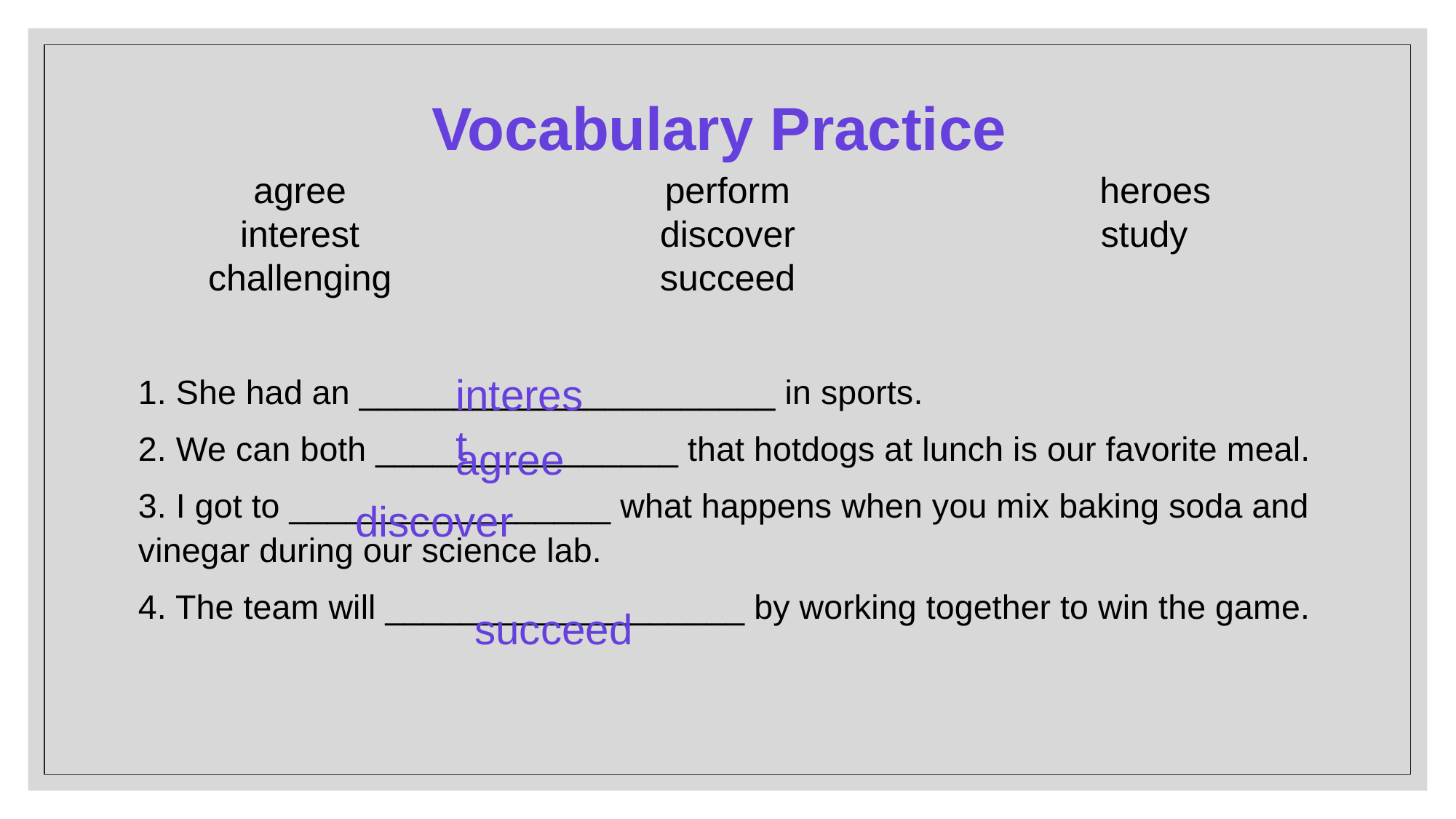

# Vocabulary Practice
agree
interest
challenging

perform
discover
succeed

heroes
study

1. She had an ______________________ in sports.
2. We can both ________________ that hotdogs at lunch is our favorite meal.
3. I got to _________________ what happens when you mix baking soda and vinegar during our science lab.
4. The team will ___________________ by working together to win the game.

interest
agree
discover
succeed